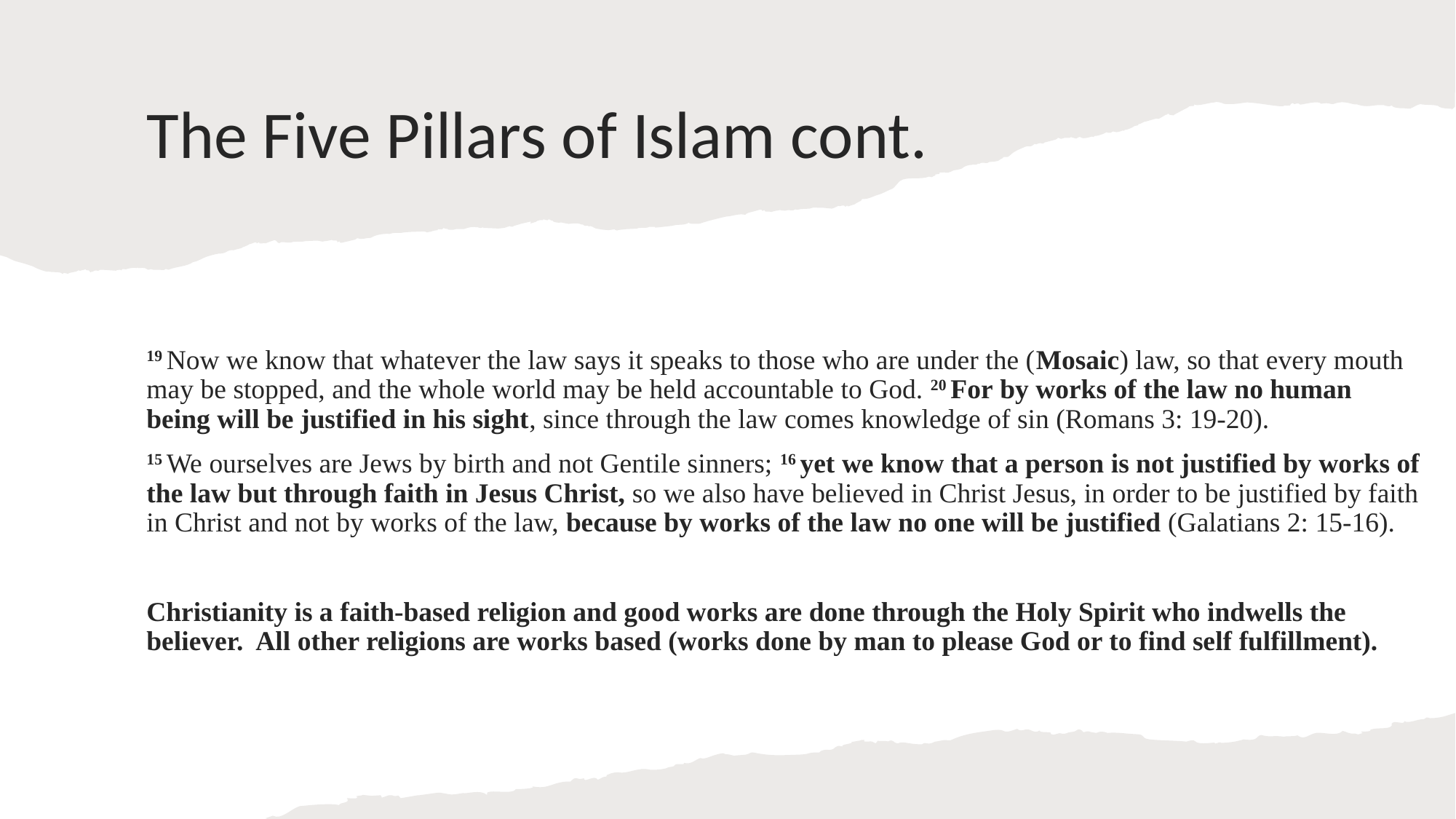

# The Five Pillars of Islam cont.
19 Now we know that whatever the law says it speaks to those who are under the (Mosaic) law, so that every mouth may be stopped, and the whole world may be held accountable to God. 20 For by works of the law no human being will be justified in his sight, since through the law comes knowledge of sin (Romans 3: 19-20).
15 We ourselves are Jews by birth and not Gentile sinners; 16 yet we know that a person is not justified by works of the law but through faith in Jesus Christ, so we also have believed in Christ Jesus, in order to be justified by faith in Christ and not by works of the law, because by works of the law no one will be justified (Galatians 2: 15-16).

Christianity is a faith-based religion and good works are done through the Holy Spirit who indwells the believer.  All other religions are works based (works done by man to please God or to find self fulfillment).